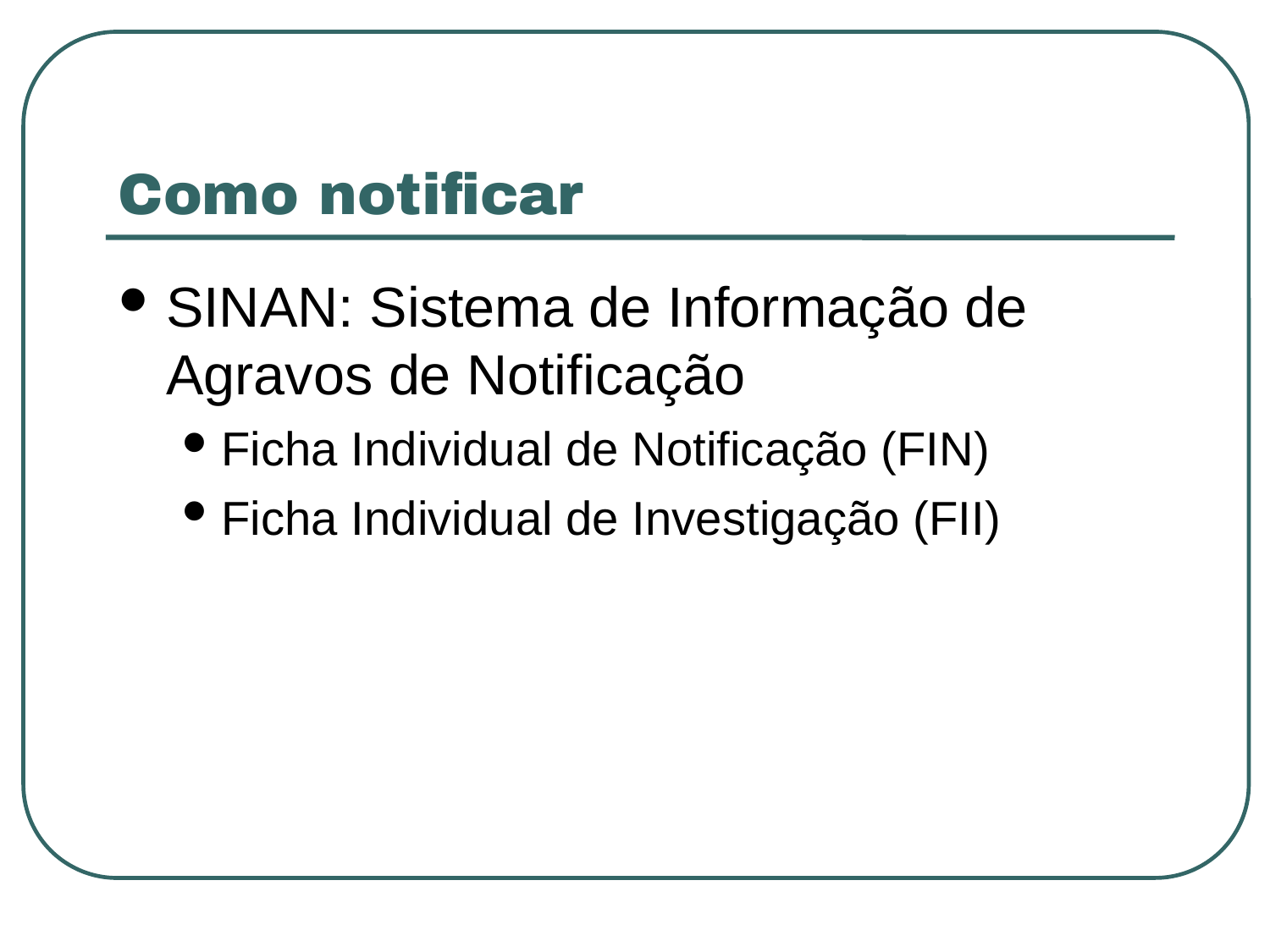

# Como notificar
SINAN: Sistema de Informação de Agravos de Notificação
Ficha Individual de Notificação (FIN)
Ficha Individual de Investigação (FII)